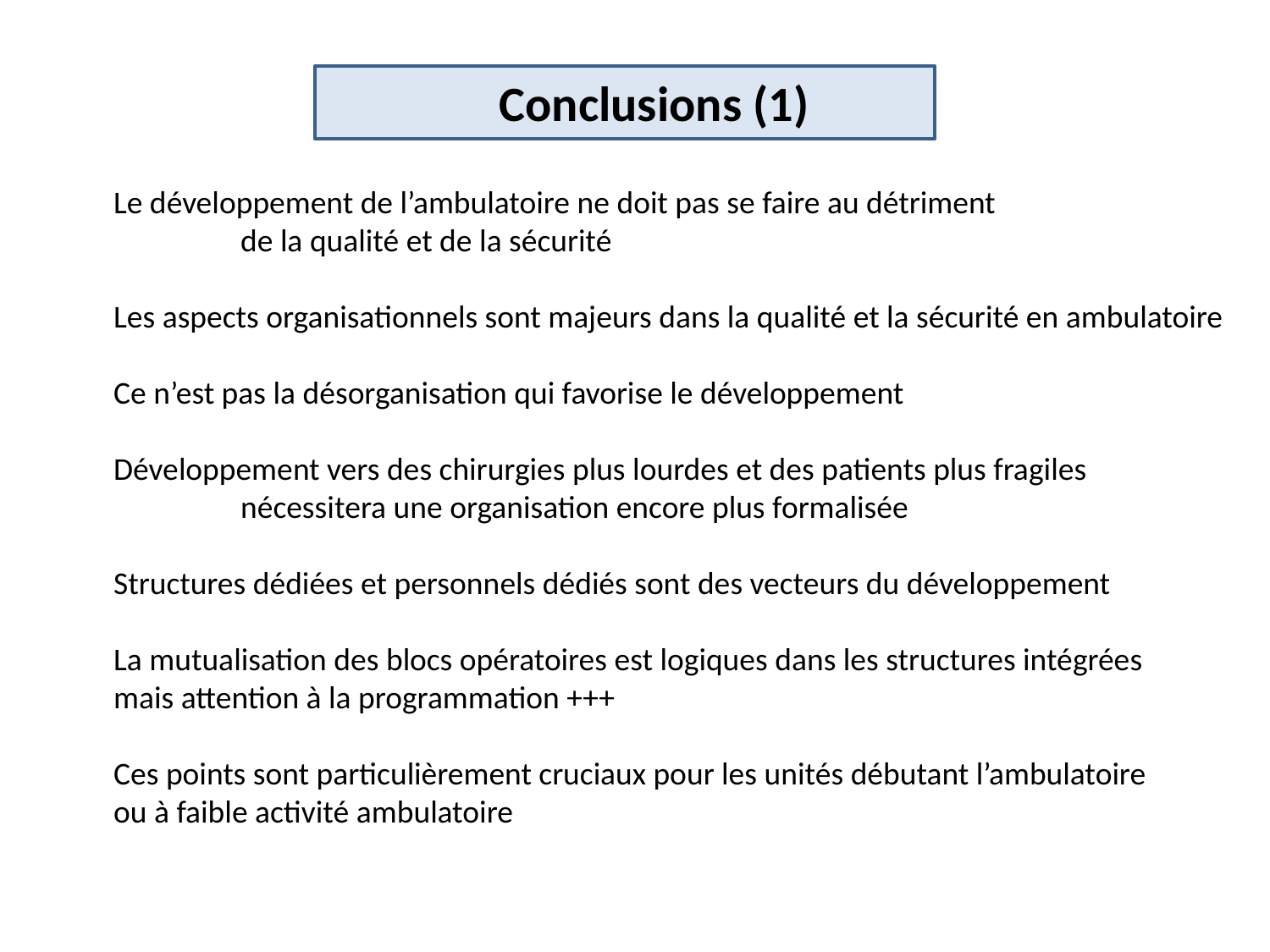

Conclusions (1)
Le développement de l’ambulatoire ne doit pas se faire au détriment
	de la qualité et de la sécurité

Les aspects organisationnels sont majeurs dans la qualité et la sécurité en ambulatoire

Ce n’est pas la désorganisation qui favorise le développement

Développement vers des chirurgies plus lourdes et des patients plus fragiles
	nécessitera une organisation encore plus formalisée

Structures dédiées et personnels dédiés sont des vecteurs du développement

La mutualisation des blocs opératoires est logiques dans les structures intégrées
mais attention à la programmation +++

Ces points sont particulièrement cruciaux pour les unités débutant l’ambulatoire
ou à faible activité ambulatoire